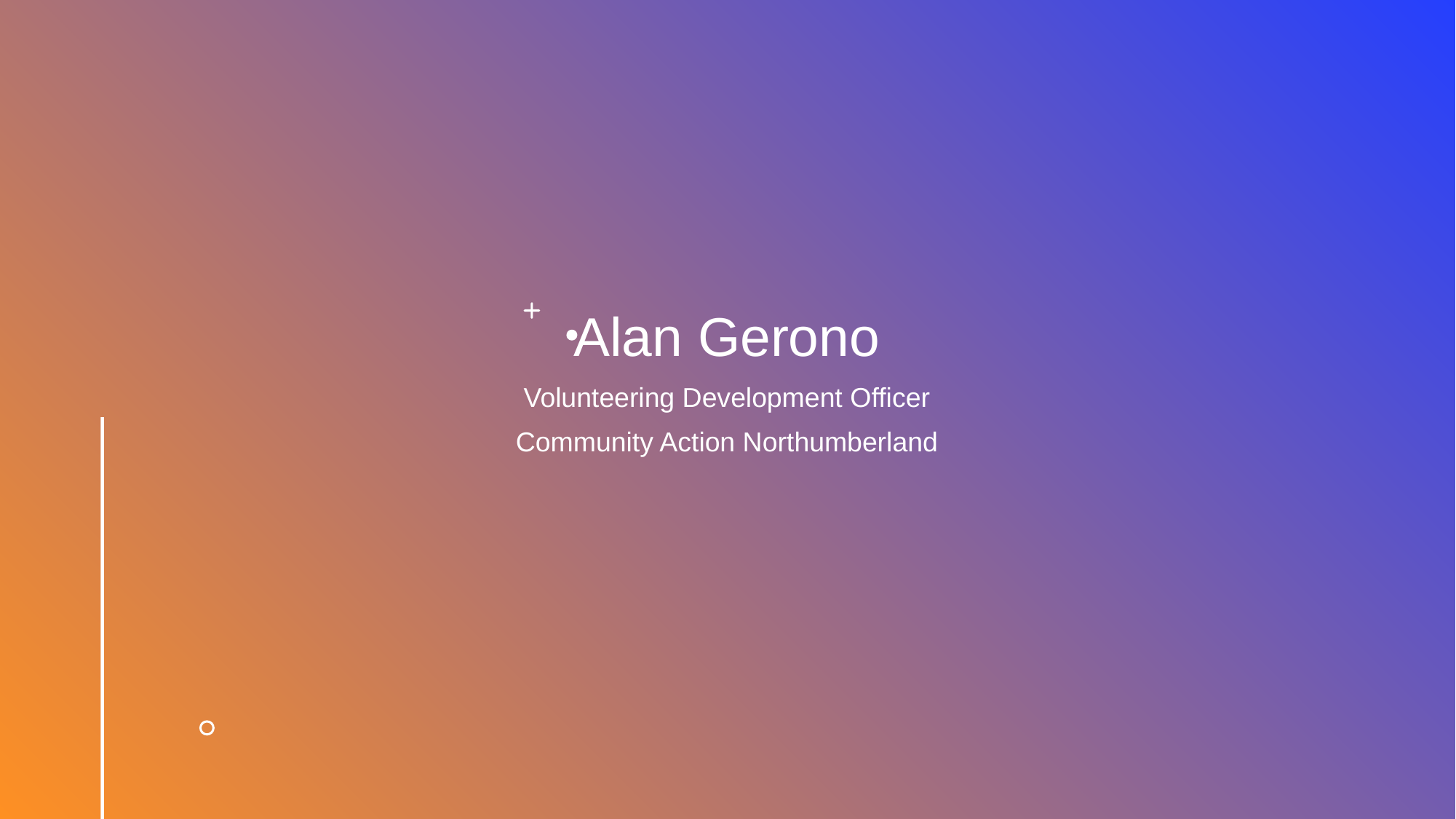

Alan Gerono
Volunteering Development Officer
Community Action Northumberland